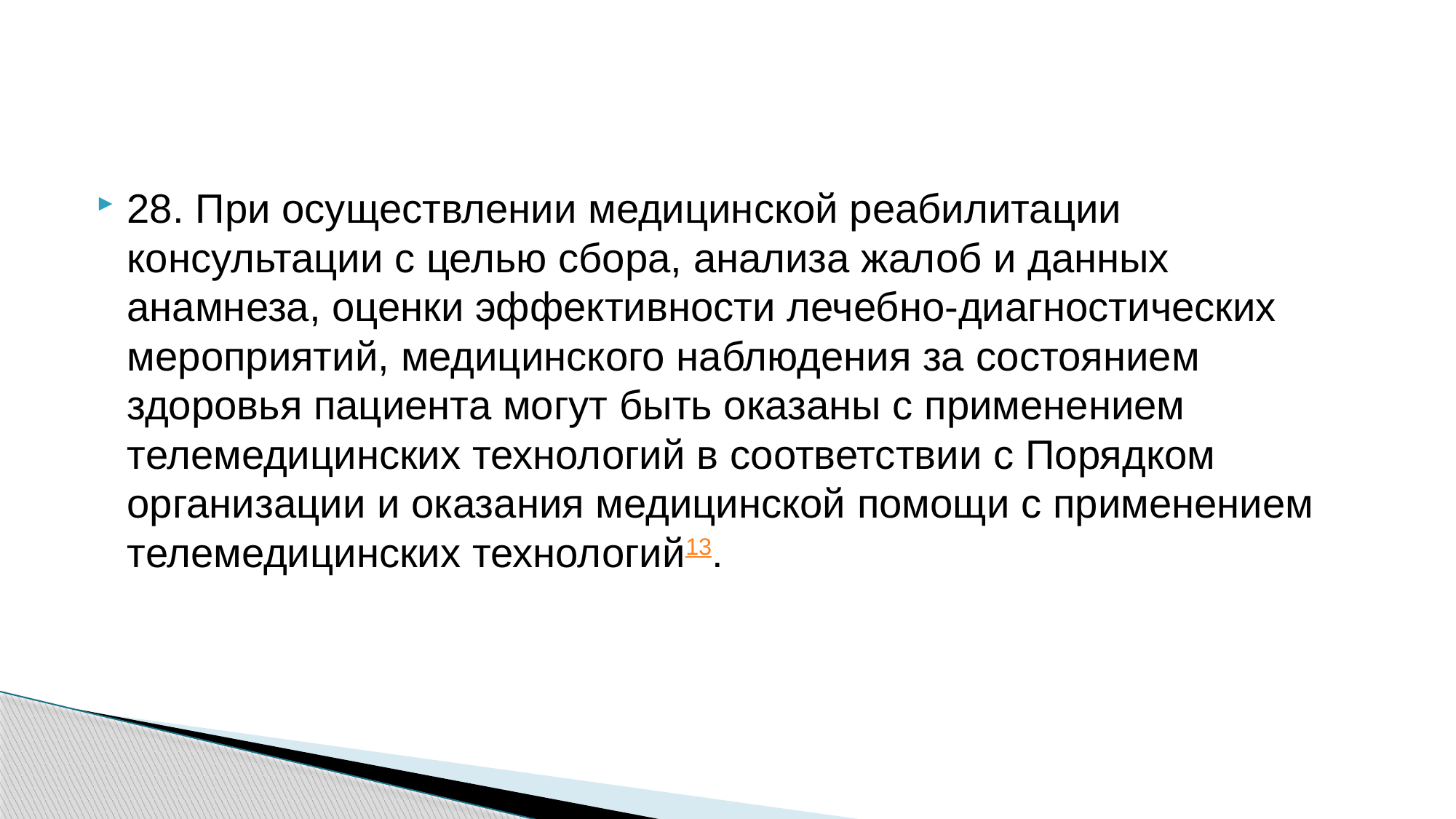

#
28. При осуществлении медицинской реабилитации консультации с целью сбора, анализа жалоб и данных анамнеза, оценки эффективности лечебно-диагностических мероприятий, медицинского наблюдения за состоянием здоровья пациента могут быть оказаны с применением телемедицинских технологий в соответствии с Порядком организации и оказания медицинской помощи с применением телемедицинских технологий13.